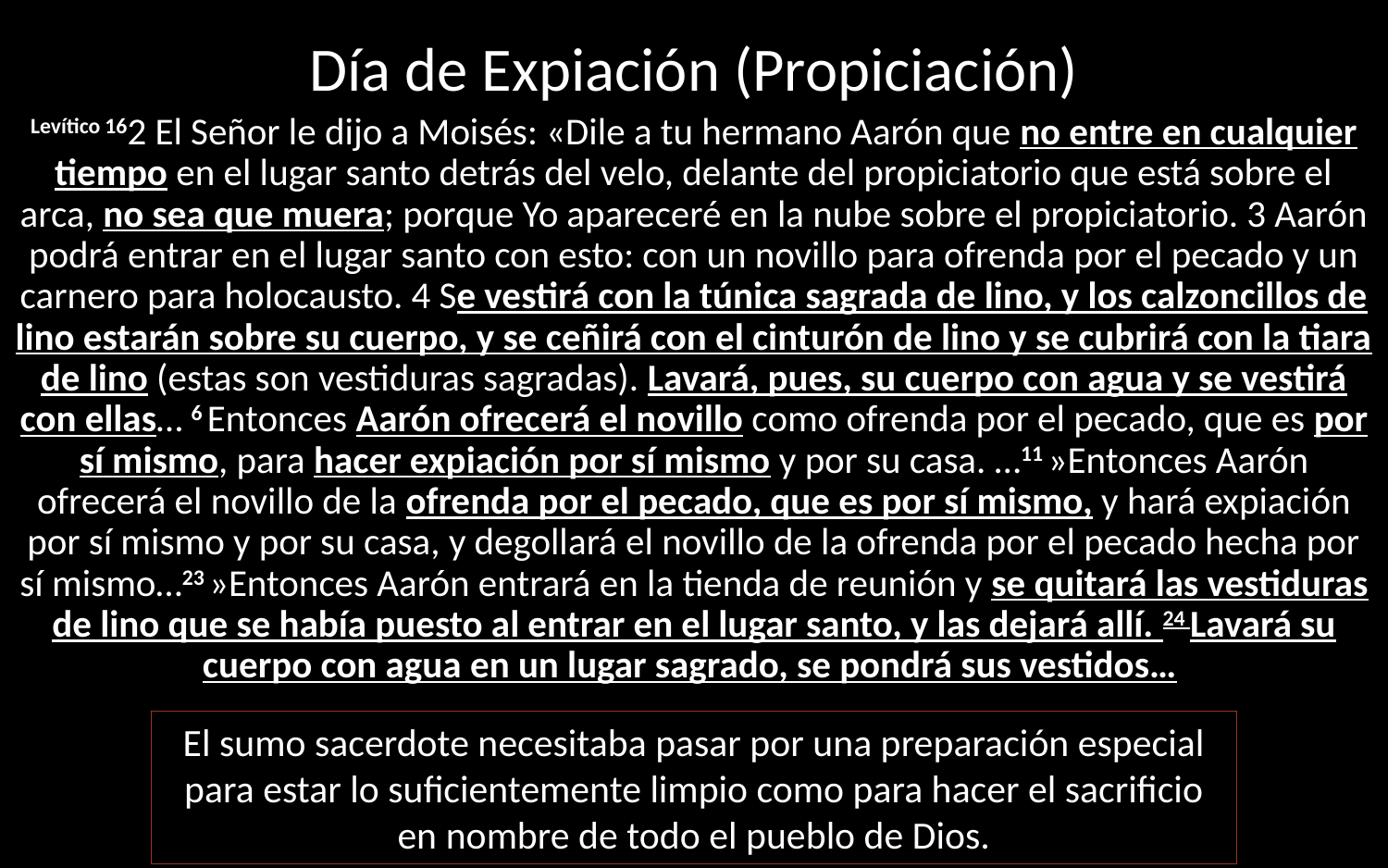

# Día de Expiación (Propiciación)
Levítico 162 El Señor le dijo a Moisés: «Dile a tu hermano Aarón que no entre en cualquier tiempo en el lugar santo detrás del velo, delante del propiciatorio que está sobre el arca, no sea que muera; porque Yo apareceré en la nube sobre el propiciatorio. 3 Aarón podrá entrar en el lugar santo con esto: con un novillo para ofrenda por el pecado y un carnero para holocausto. 4 Se vestirá con la túnica sagrada de lino, y los calzoncillos de lino estarán sobre su cuerpo, y se ceñirá con el cinturón de lino y se cubrirá con la tiara de lino (estas son vestiduras sagradas). Lavará, pues, su cuerpo con agua y se vestirá con ellas… 6 Entonces Aarón ofrecerá el novillo como ofrenda por el pecado, que es por sí mismo, para hacer expiación por sí mismo y por su casa. …11 »Entonces Aarón ofrecerá el novillo de la ofrenda por el pecado, que es por sí mismo, y hará expiación por sí mismo y por su casa, y degollará el novillo de la ofrenda por el pecado hecha por sí mismo…23 »Entonces Aarón entrará en la tienda de reunión y se quitará las vestiduras de lino que se había puesto al entrar en el lugar santo, y las dejará allí. 24 Lavará su cuerpo con agua en un lugar sagrado, se pondrá sus vestidos…
El sumo sacerdote necesitaba pasar por una preparación especial para estar lo suficientemente limpio como para hacer el sacrificio en nombre de todo el pueblo de Dios.